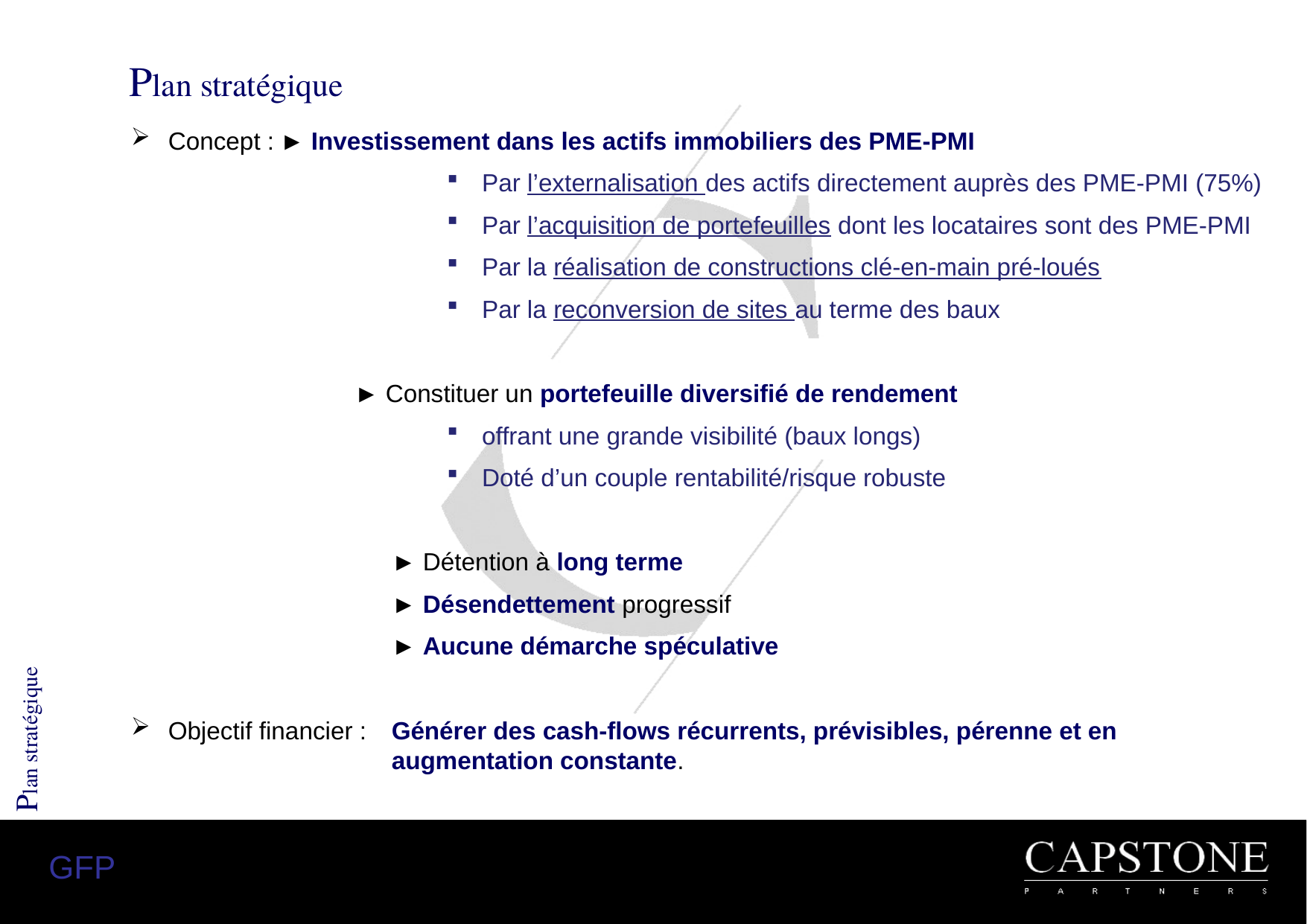

Plan stratégique
Concept :	► Investissement dans les actifs immobiliers des PME-PMI
Par l’externalisation des actifs directement auprès des PME-PMI (75%)
Par l’acquisition de portefeuilles dont les locataires sont des PME-PMI
Par la réalisation de constructions clé-en-main pré-loués
Par la reconversion de sites au terme des baux

		► Constituer un portefeuille diversifié de rendement
offrant une grande visibilité (baux longs)
Doté d’un couple rentabilité/risque robuste

			► Détention à long terme
			► Désendettement progressif
			► Aucune démarche spéculative

Objectif financier : 	Générer des cash-flows récurrents, prévisibles, pérenne et en 			augmentation constante.
Plan stratégique